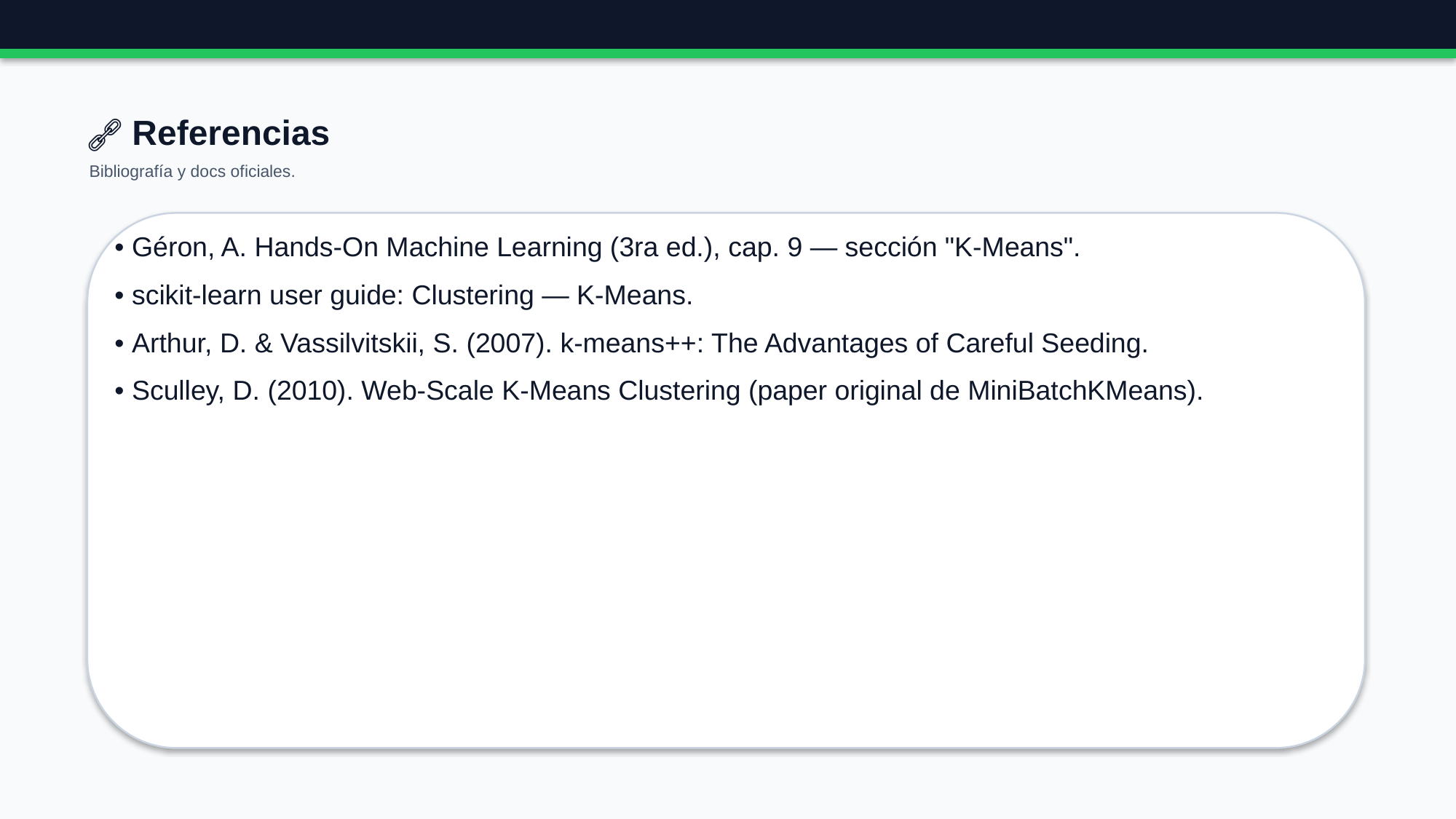

🔗 Referencias
Bibliografía y docs oficiales.

• Géron, A. Hands-On Machine Learning (3ra ed.), cap. 9 — sección "K-Means".
• scikit-learn user guide: Clustering — K-Means.
• Arthur, D. & Vassilvitskii, S. (2007). k-means++: The Advantages of Careful Seeding.
• Sculley, D. (2010). Web-Scale K-Means Clustering (paper original de MiniBatchKMeans).